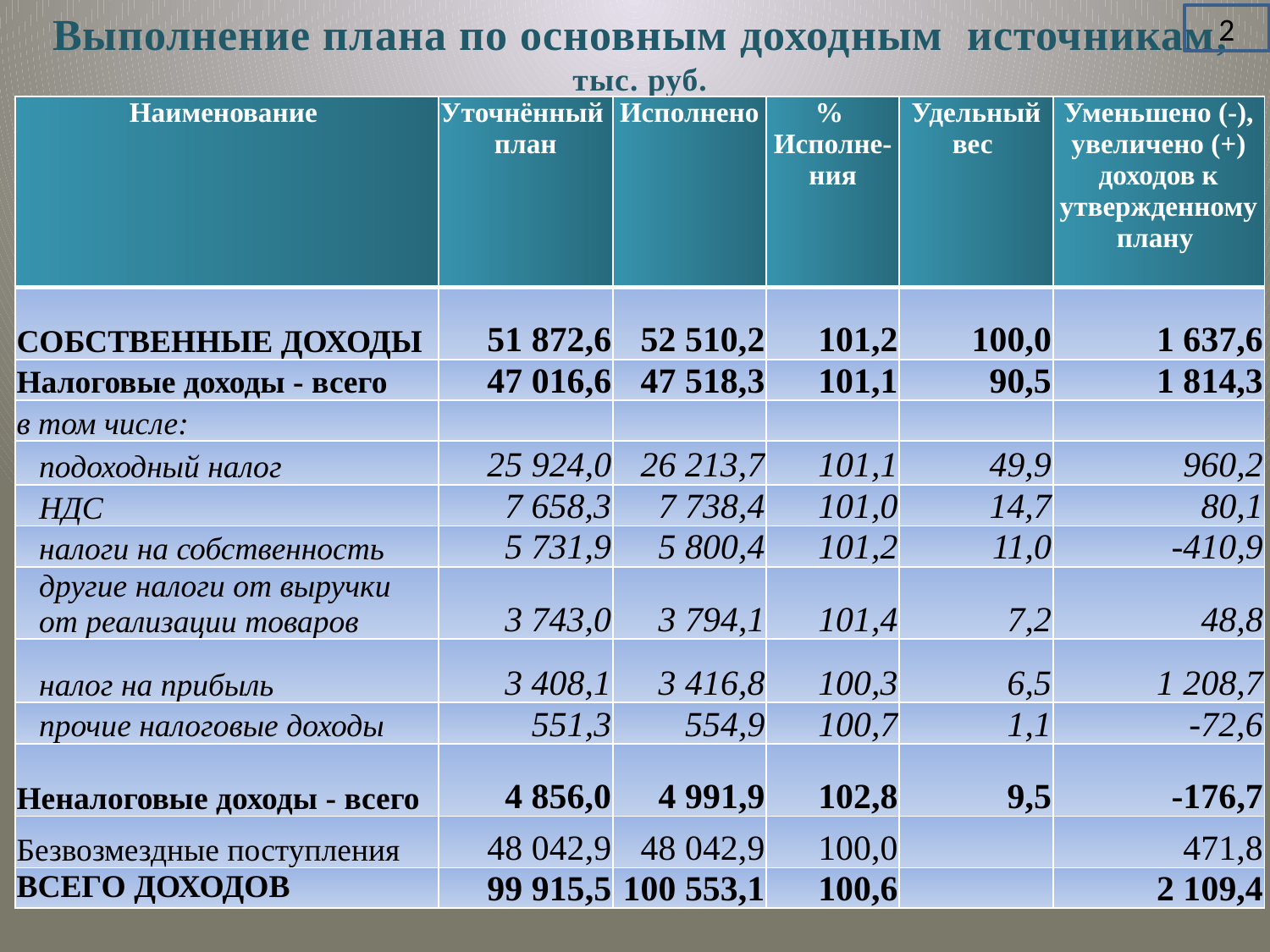

# Выполнение плана по основным доходным  источникам, тыс. руб.
2
| Наименование | Уточнённый план | Исполнено | % Исполне- ния | Удельный вес | Уменьшено (-), увеличено (+) доходов к утвержденному плану |
| --- | --- | --- | --- | --- | --- |
| СОБСТВЕННЫЕ ДОХОДЫ | 51 872,6 | 52 510,2 | 101,2 | 100,0 | 1 637,6 |
| Налоговые доходы - всего | 47 016,6 | 47 518,3 | 101,1 | 90,5 | 1 814,3 |
| в том числе: |  |  |  |  |  |
| подоходный налог | 25 924,0 | 26 213,7 | 101,1 | 49,9 | 960,2 |
| НДС | 7 658,3 | 7 738,4 | 101,0 | 14,7 | 80,1 |
| налоги на собственность | 5 731,9 | 5 800,4 | 101,2 | 11,0 | -410,9 |
| другие налоги от выручки от реализации товаров | 3 743,0 | 3 794,1 | 101,4 | 7,2 | 48,8 |
| налог на прибыль | 3 408,1 | 3 416,8 | 100,3 | 6,5 | 1 208,7 |
| прочие налоговые доходы | 551,3 | 554,9 | 100,7 | 1,1 | -72,6 |
| Неналоговые доходы - всего | 4 856,0 | 4 991,9 | 102,8 | 9,5 | -176,7 |
| Безвозмездные поступления | 48 042,9 | 48 042,9 | 100,0 |  | 471,8 |
| ВСЕГО ДОХОДОВ | 99 915,5 | 100 553,1 | 100,6 |  | 2 109,4 |